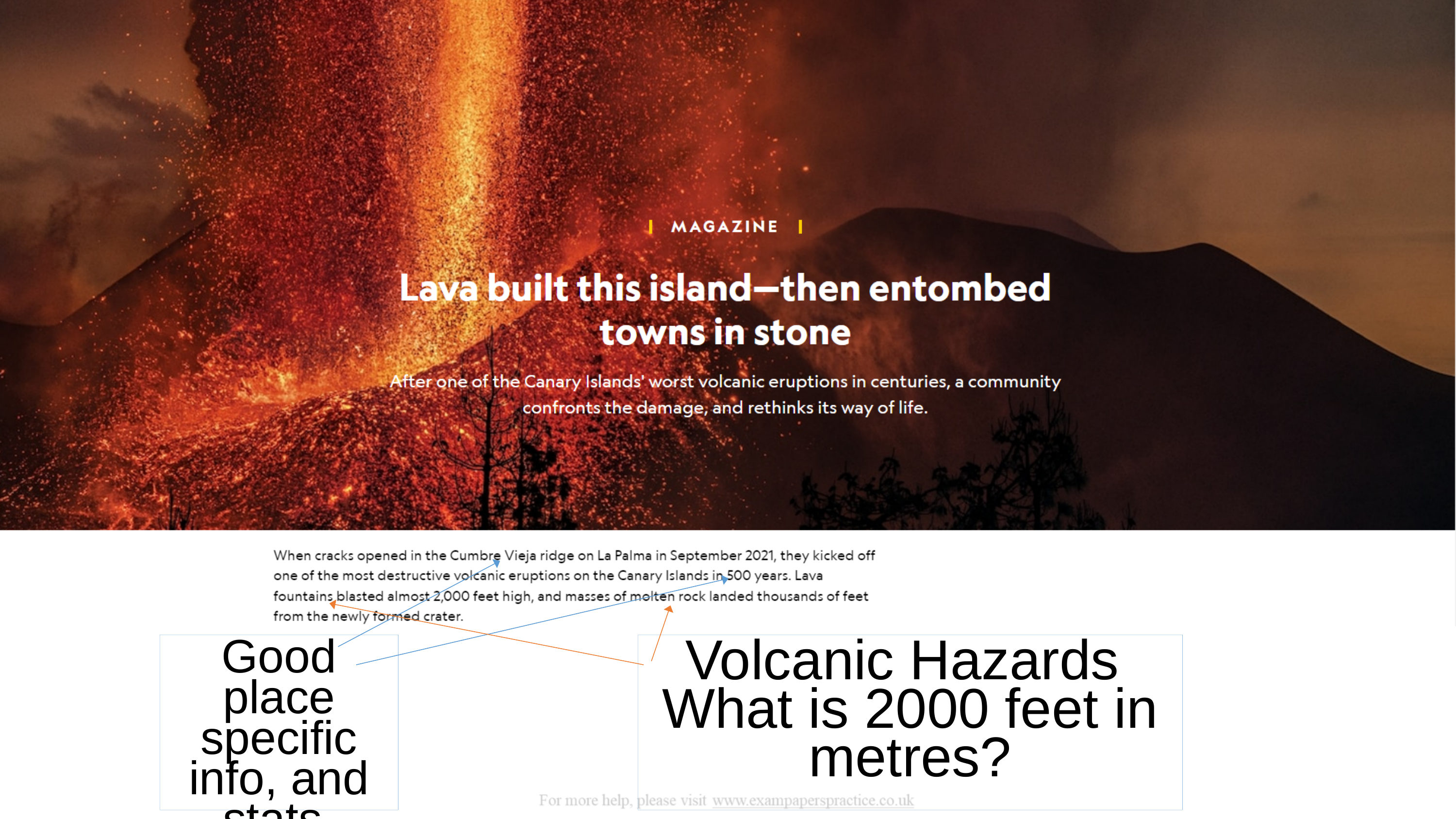

Good place specific info, and stats.

Volcanic Hazards
What is 2000 feet in metres?